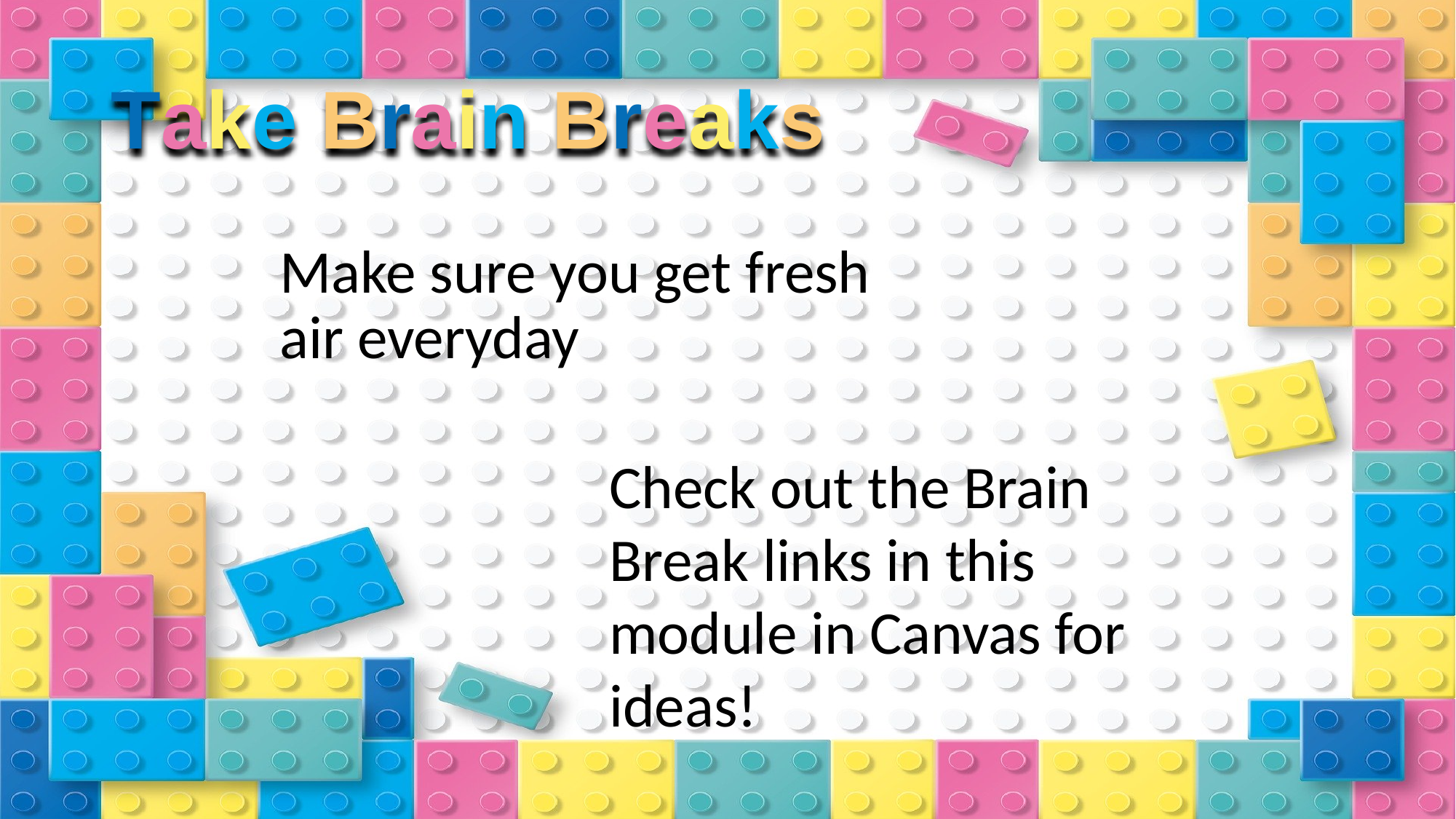

# Take Brain Breaks
Make sure you get fresh air everyday
Check out the Brain Break links in this module in Canvas for ideas!